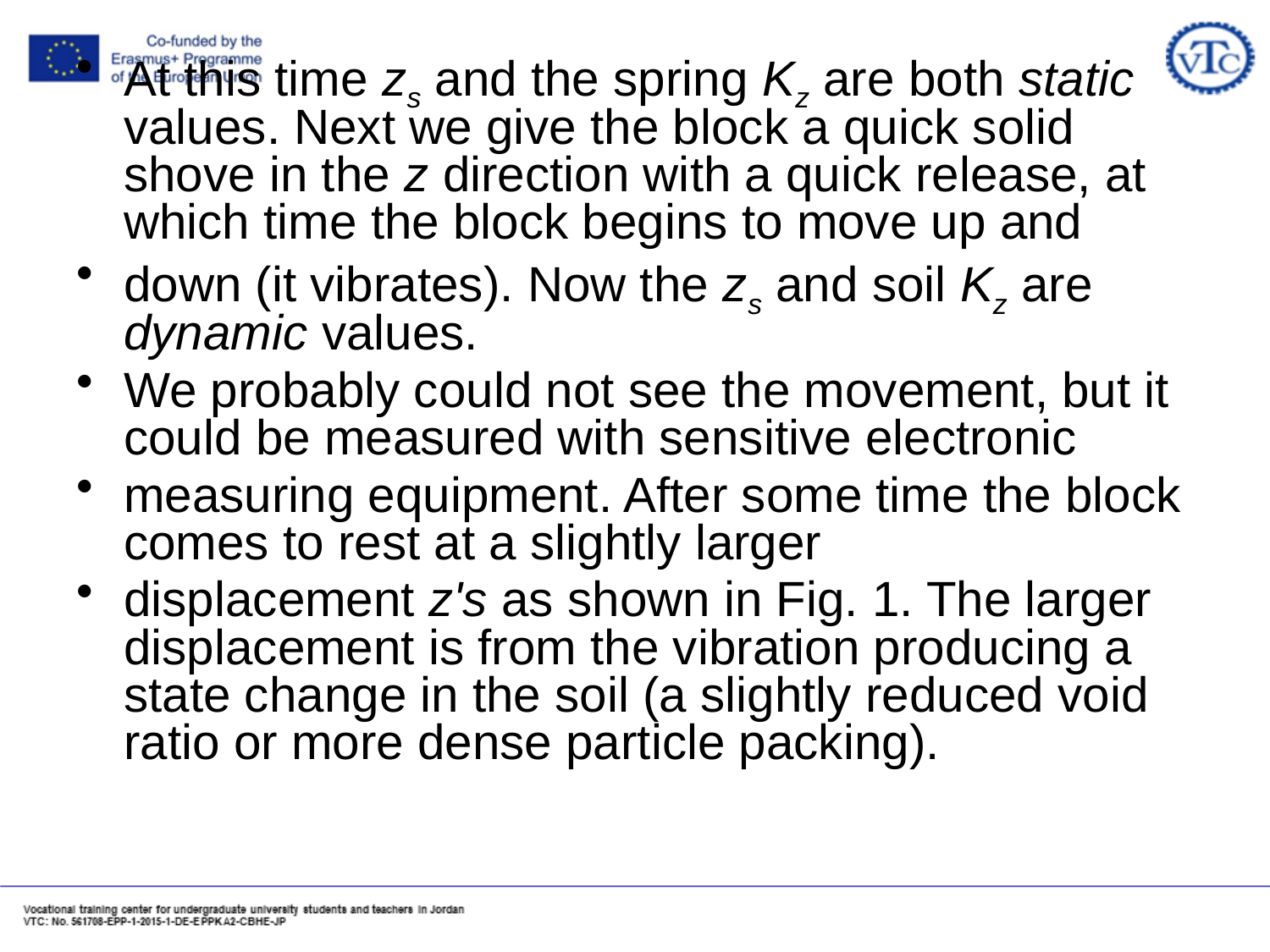

At this time zs and the spring Kz are both static values. Next we give the block a quick solid shove in the z direction with a quick release, at which time the block begins to move up and
down (it vibrates). Now the zs and soil Kz are dynamic values.
We probably could not see the movement, but it could be measured with sensitive electronic
measuring equipment. After some time the block comes to rest at a slightly larger
displacement z's as shown in Fig. 1. The larger displacement is from the vibration producing a state change in the soil (a slightly reduced void ratio or more dense particle packing).